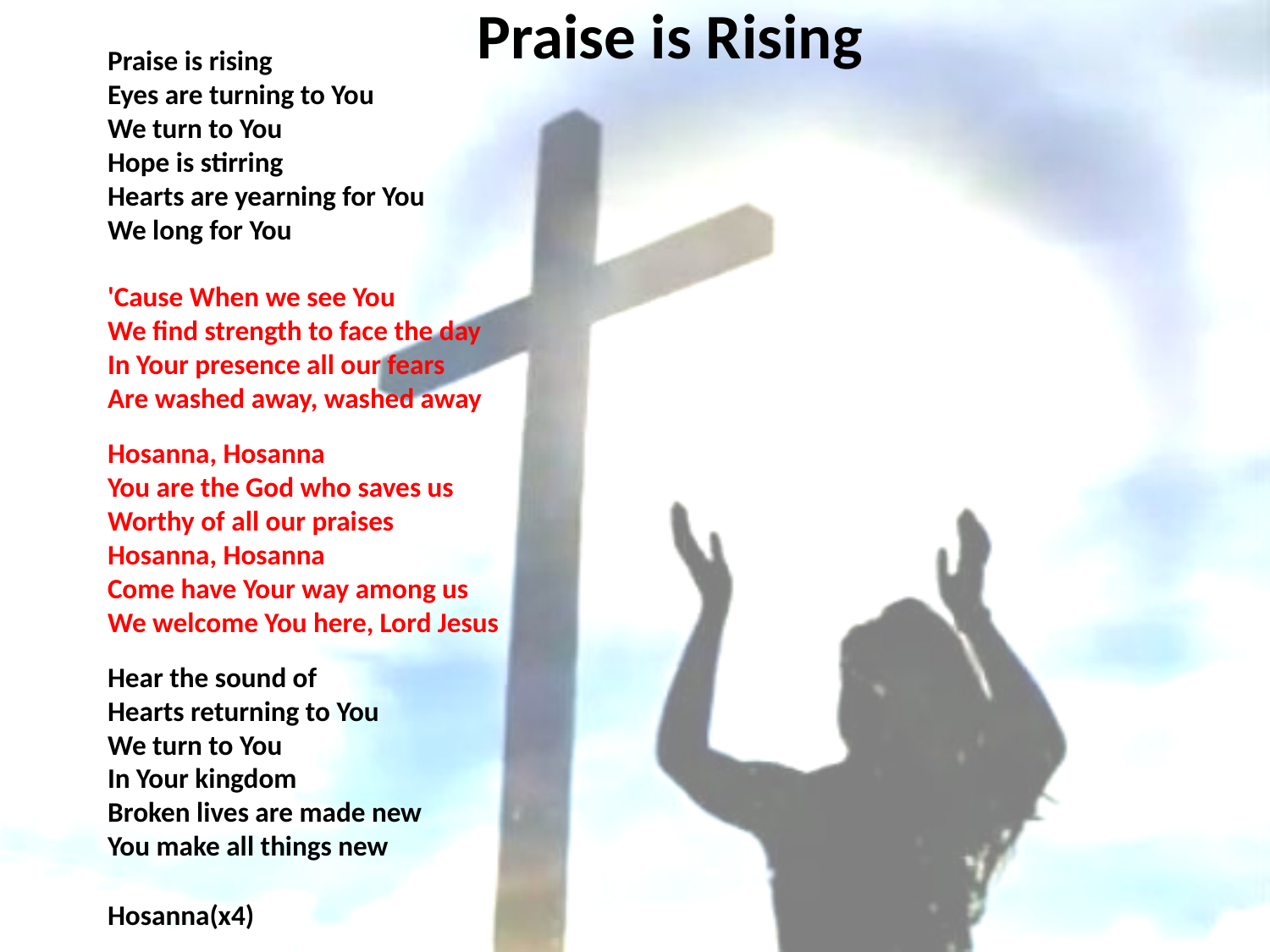

# Praise is Rising
Praise is rising
Eyes are turning to You
We turn to You
Hope is stirring
Hearts are yearning for You
We long for You
'Cause When we see You
We find strength to face the day
In Your presence all our fears
Are washed away, washed away
Hosanna, Hosanna
You are the God who saves us
Worthy of all our praises
Hosanna, Hosanna
Come have Your way among us
We welcome You here, Lord Jesus
Hear the sound of
Hearts returning to You
We turn to You
In Your kingdom
Broken lives are made new
You make all things new

Hosanna(x4)